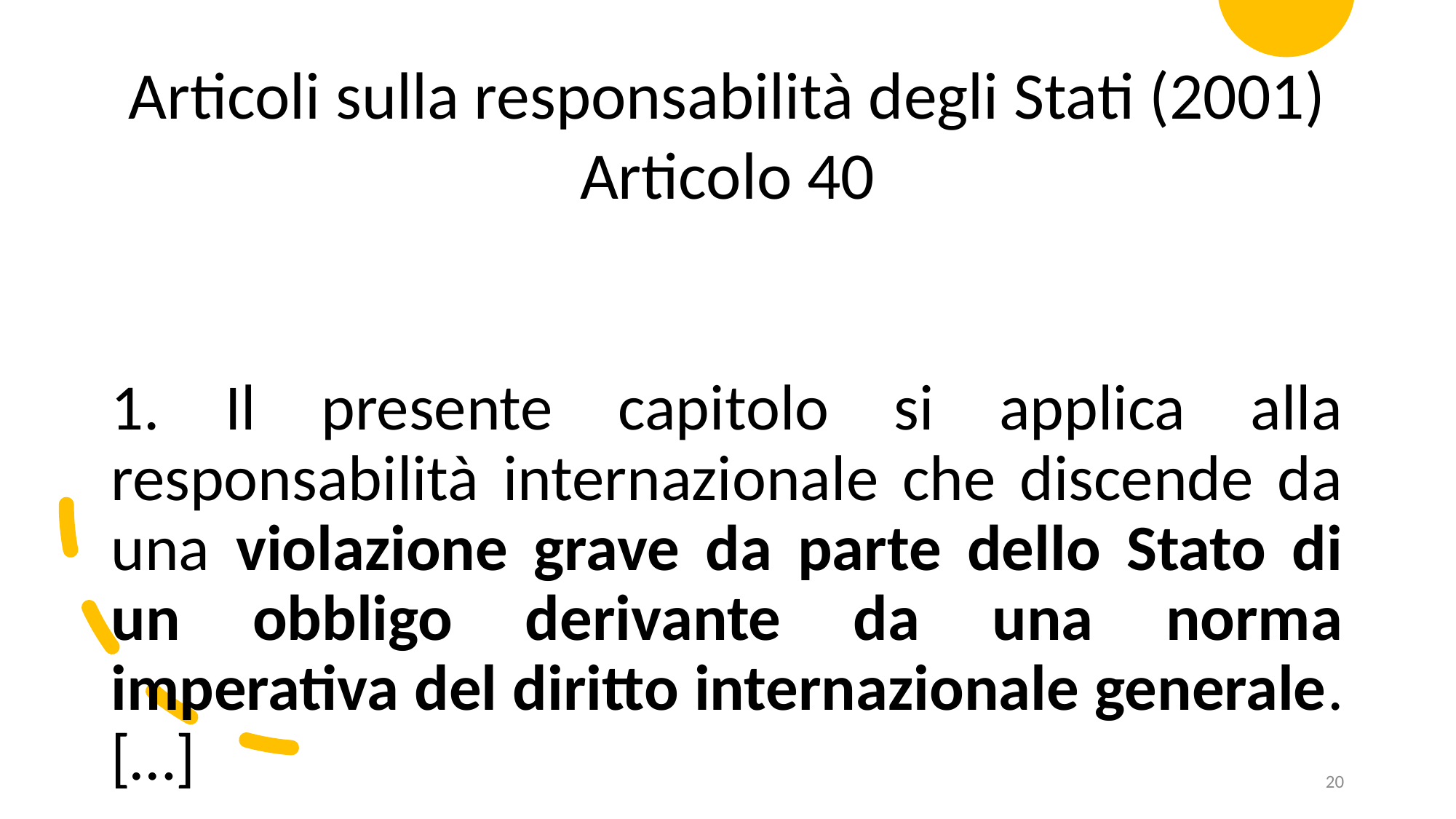

Articoli sulla responsabilità degli Stati (2001)
Articolo 40

1. Il presente capitolo si applica alla responsabilità internazionale che discende da una violazione grave da parte dello Stato di un obbligo derivante da una norma imperativa del diritto internazionale generale. […]

20